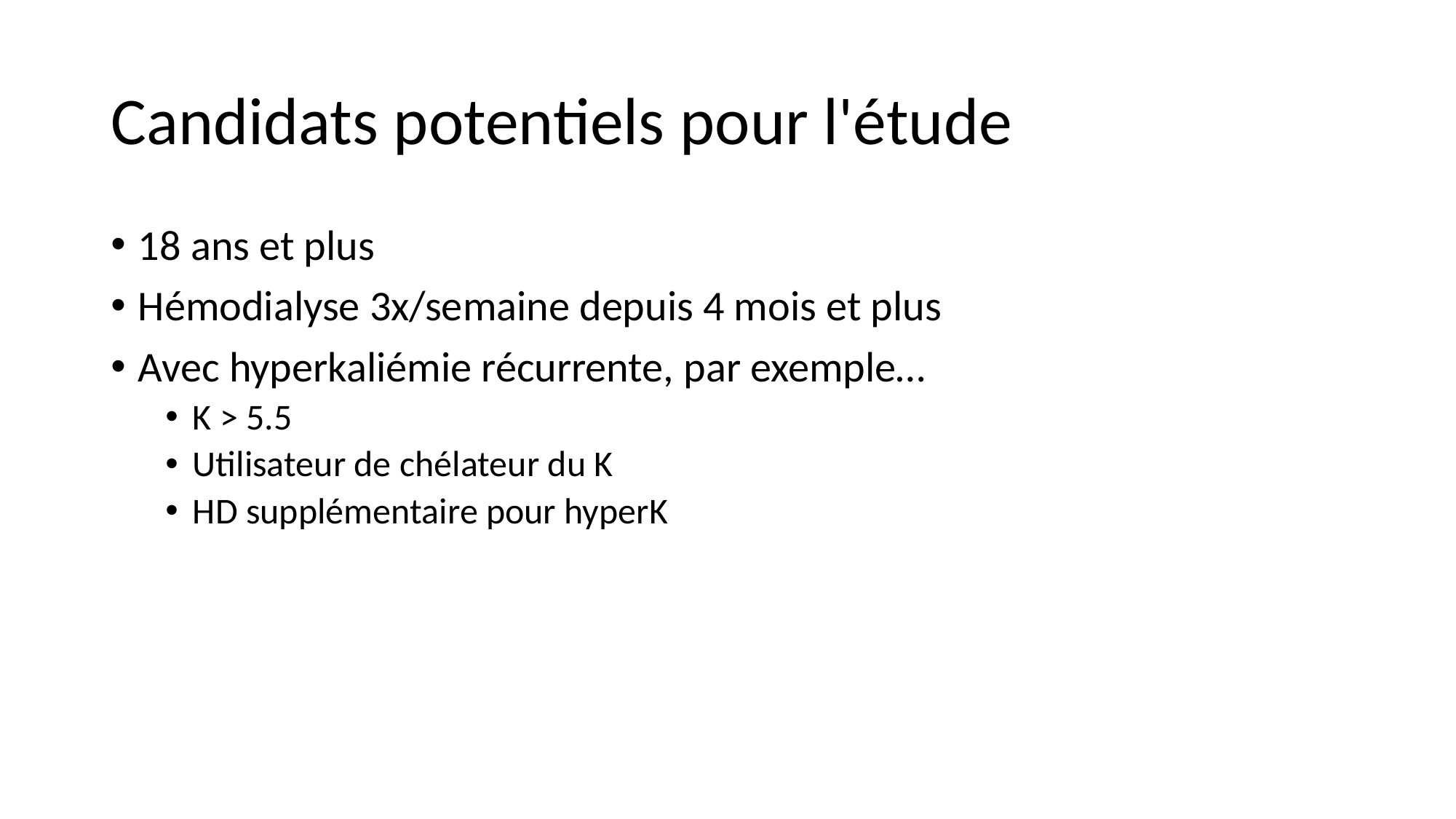

# Candidats potentiels pour l'étude
18 ans et plus
Hémodialyse 3x/semaine depuis 4 mois et plus
Avec hyperkaliémie récurrente, par exemple…
K > 5.5
Utilisateur de chélateur du K
HD supplémentaire pour hyperK